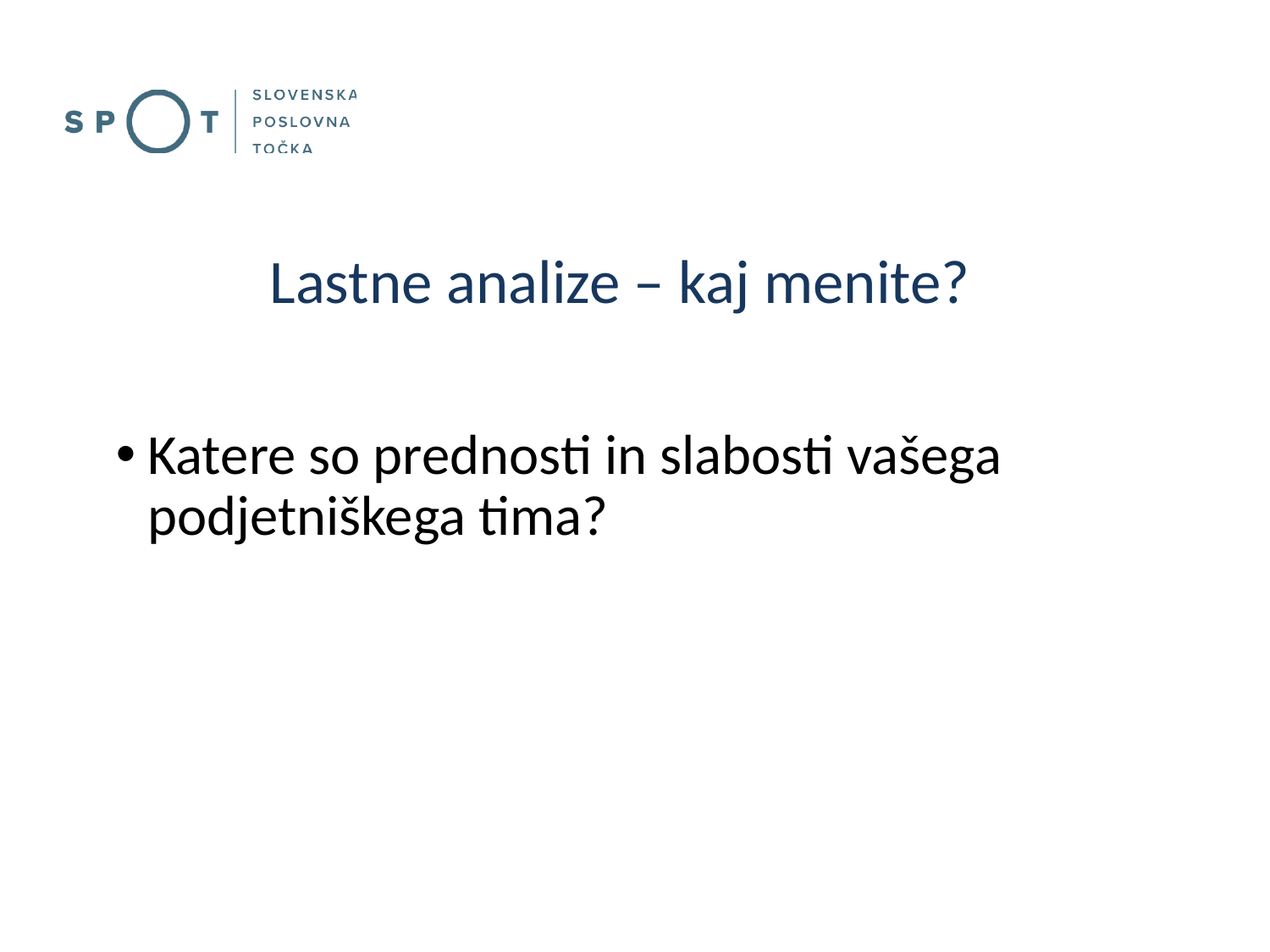

Lastne analize – kaj menite?

Katere so prednosti in slabosti vašega podjetniškega tima?